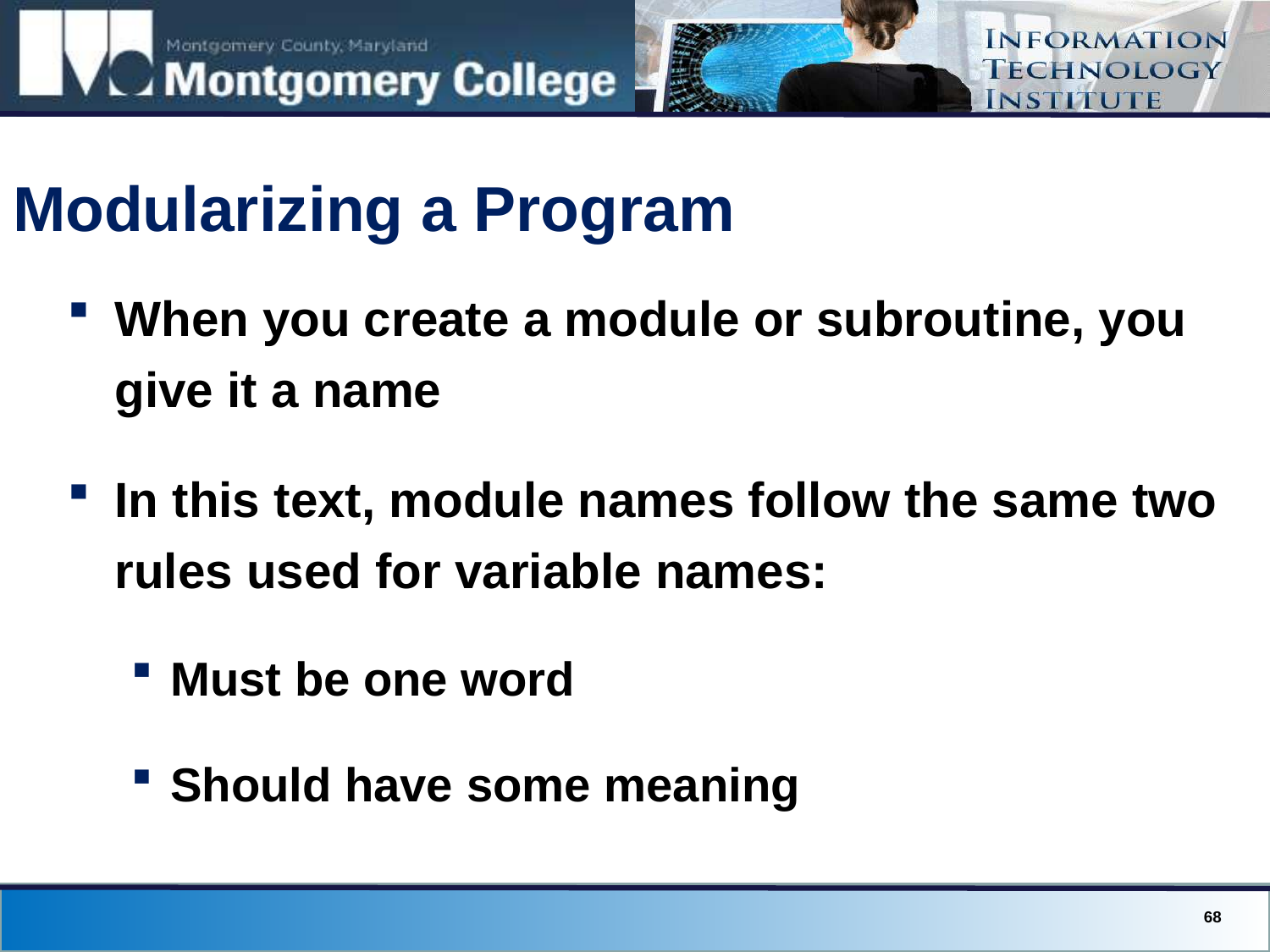

# Modularizing a Program
When you create a module or subroutine, you give it a name
In this text, module names follow the same two rules used for variable names:
Must be one word
Should have some meaning
68